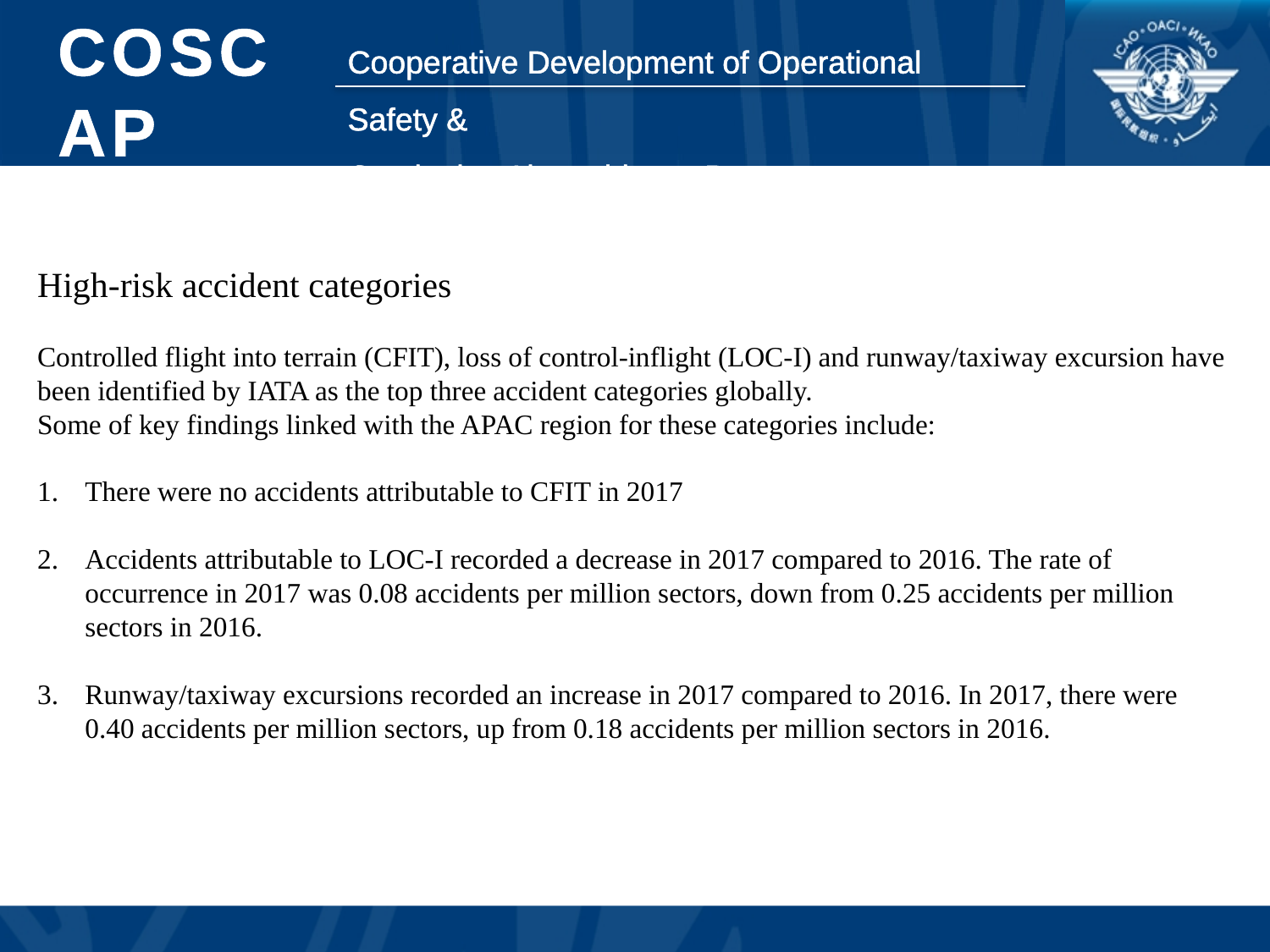

High-risk accident categories

Controlled flight into terrain (CFIT), loss of control-inflight (LOC-I) and runway/taxiway excursion have been identified by IATA as the top three accident categories globally.
Some of key findings linked with the APAC region for these categories include:

There were no accidents attributable to CFIT in 2017

Accidents attributable to LOC-I recorded a decrease in 2017 compared to 2016. The rate of occurrence in 2017 was 0.08 accidents per million sectors, down from 0.25 accidents per million sectors in 2016.

Runway/taxiway excursions recorded an increase in 2017 compared to 2016. In 2017, there were 0.40 accidents per million sectors, up from 0.18 accidents per million sectors in 2016.